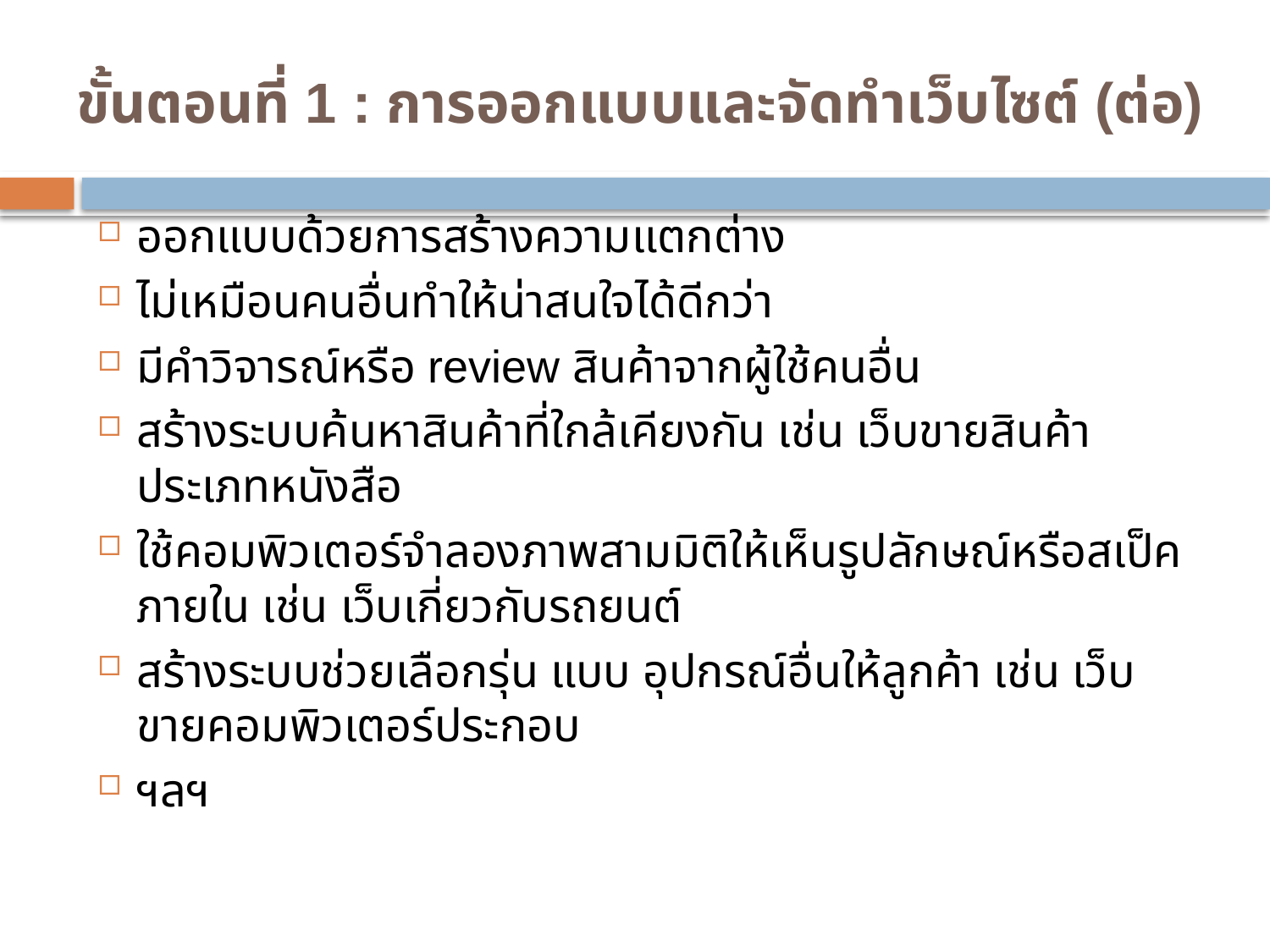

# ขั้นตอนที่ 1 : การออกแบบและจัดทำเว็บไซต์ (ต่อ)
ออกแบบด้วยการสร้างความแตกต่าง
ไม่เหมือนคนอื่นทำให้น่าสนใจได้ดีกว่า
มีคำวิจารณ์หรือ review สินค้าจากผู้ใช้คนอื่น
สร้างระบบค้นหาสินค้าที่ใกล้เคียงกัน เช่น เว็บขายสินค้าประเภทหนังสือ
ใช้คอมพิวเตอร์จำลองภาพสามมิติให้เห็นรูปลักษณ์หรือสเป็คภายใน เช่น เว็บเกี่ยวกับรถยนต์
สร้างระบบช่วยเลือกรุ่น แบบ อุปกรณ์อื่นให้ลูกค้า เช่น เว็บขายคอมพิวเตอร์ประกอบ
ฯลฯ